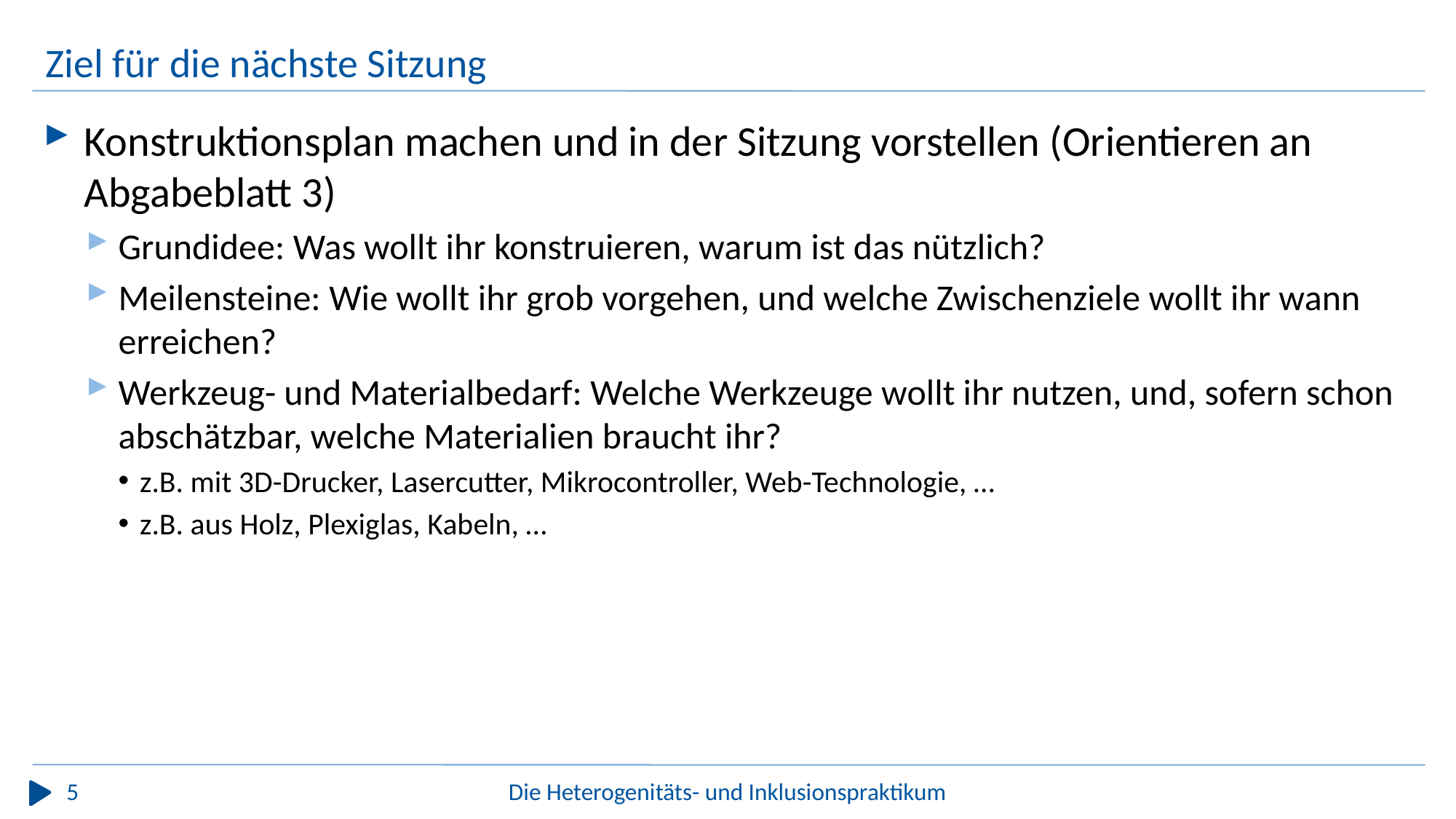

# Ziel für die nächste Sitzung
Konstruktionsplan machen und in der Sitzung vorstellen (Orientieren an Abgabeblatt 3)
Grundidee: Was wollt ihr konstruieren, warum ist das nützlich?
Meilensteine: Wie wollt ihr grob vorgehen, und welche Zwischenziele wollt ihr wann erreichen?
Werkzeug- und Materialbedarf: Welche Werkzeuge wollt ihr nutzen, und, sofern schon abschätzbar, welche Materialien braucht ihr?
z.B. mit 3D-Drucker, Lasercutter, Mikrocontroller, Web-Technologie, …
z.B. aus Holz, Plexiglas, Kabeln, …
5
Die Heterogenitäts- und Inklusionspraktikum